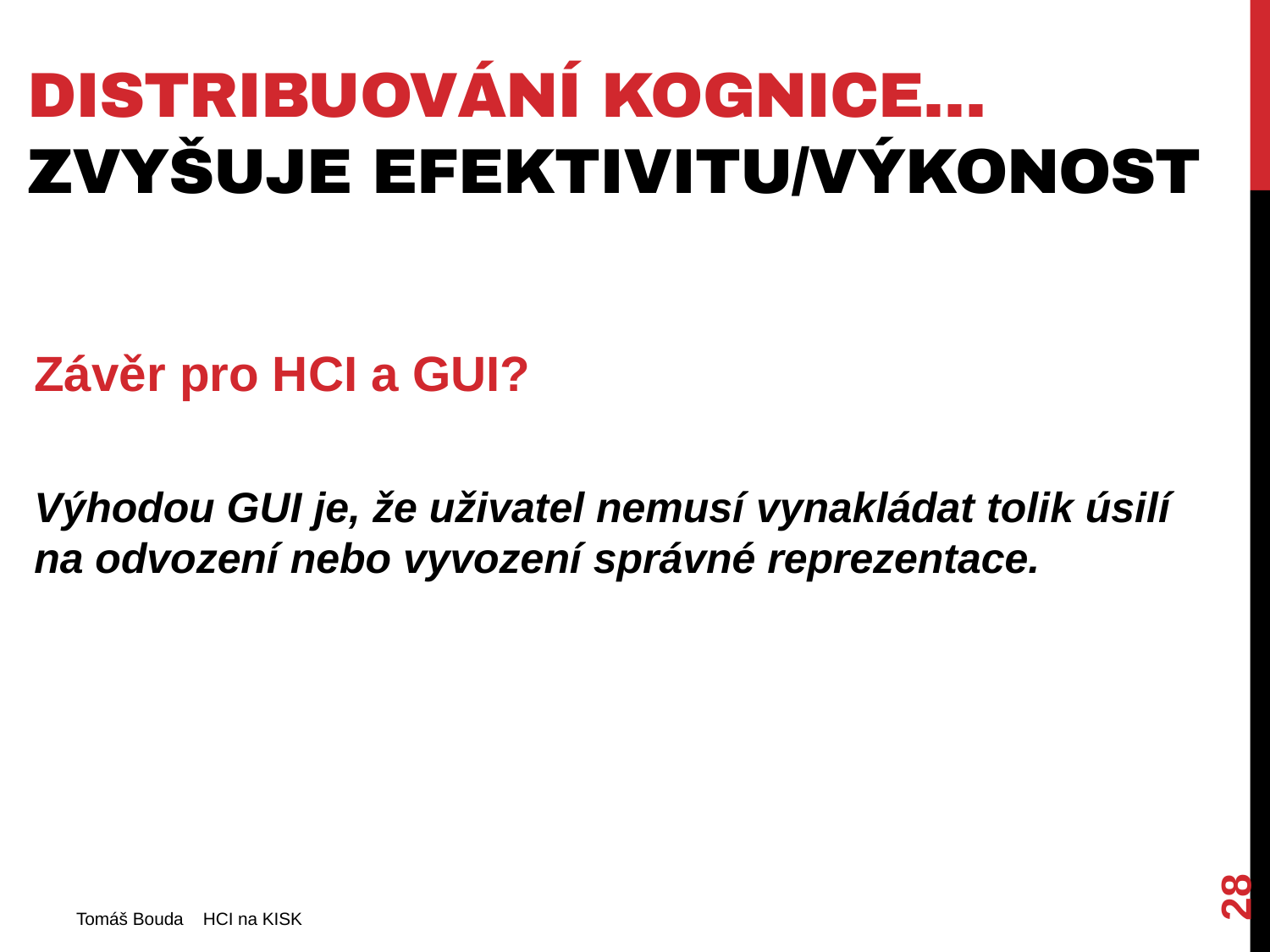

# Distribuování kognice… Zvyšuje efektivitu/výkonost

Závěr pro HCI a GUI?

Výhodou GUI je, že uživatel nemusí vynakládat tolik úsilí na odvození nebo vyvození správné reprezentace.

28
Tomáš Bouda    HCI na KISK